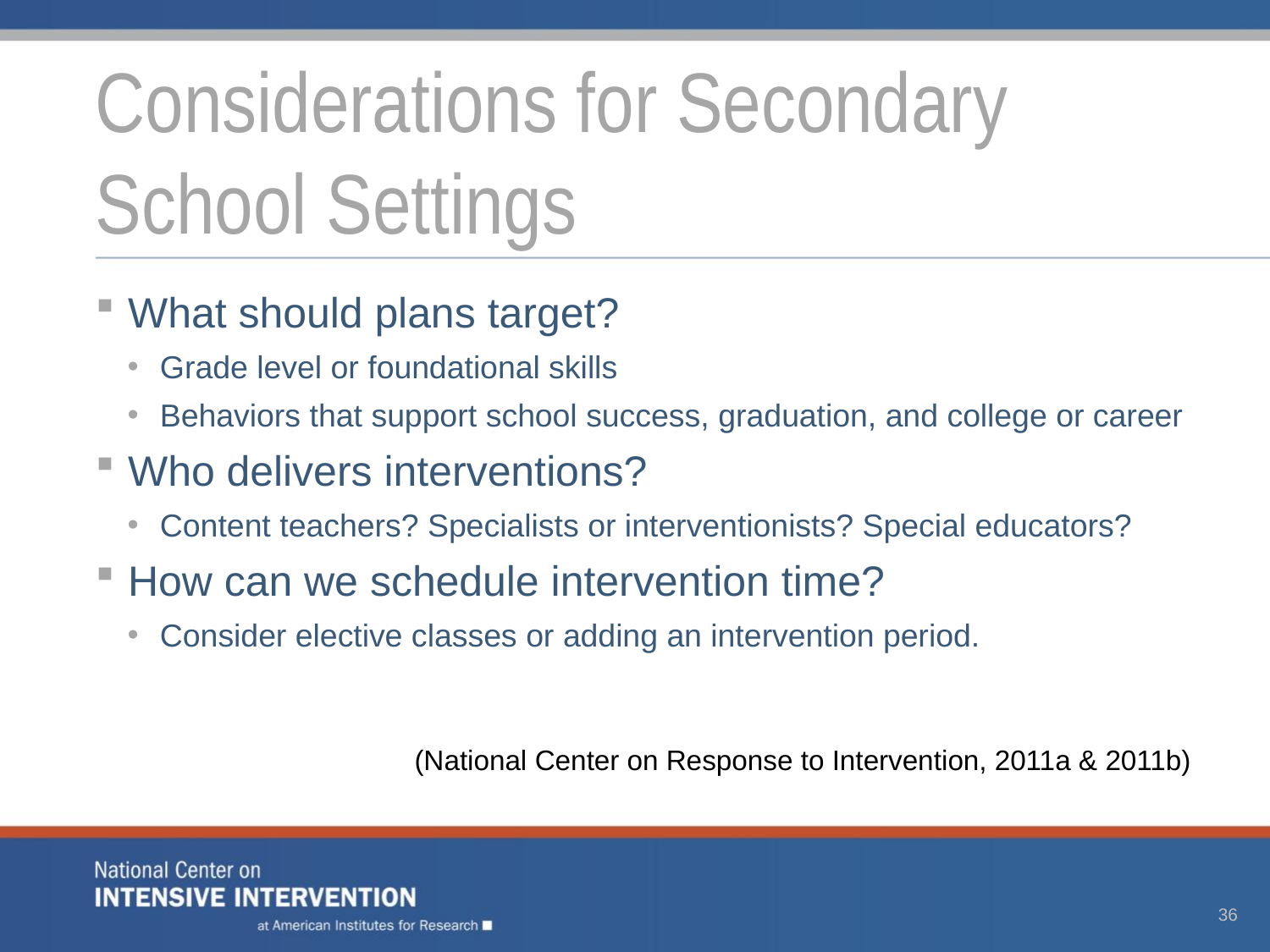

# Considerations for Secondary School Settings
What should plans target?
Grade level or foundational skills
Behaviors that support school success, graduation, and college or career
Who delivers interventions?
Content teachers? Specialists or interventionists? Special educators?
How can we schedule intervention time?
Consider elective classes or adding an intervention period.
(National Center on Response to Intervention, 2011a & 2011b)
36